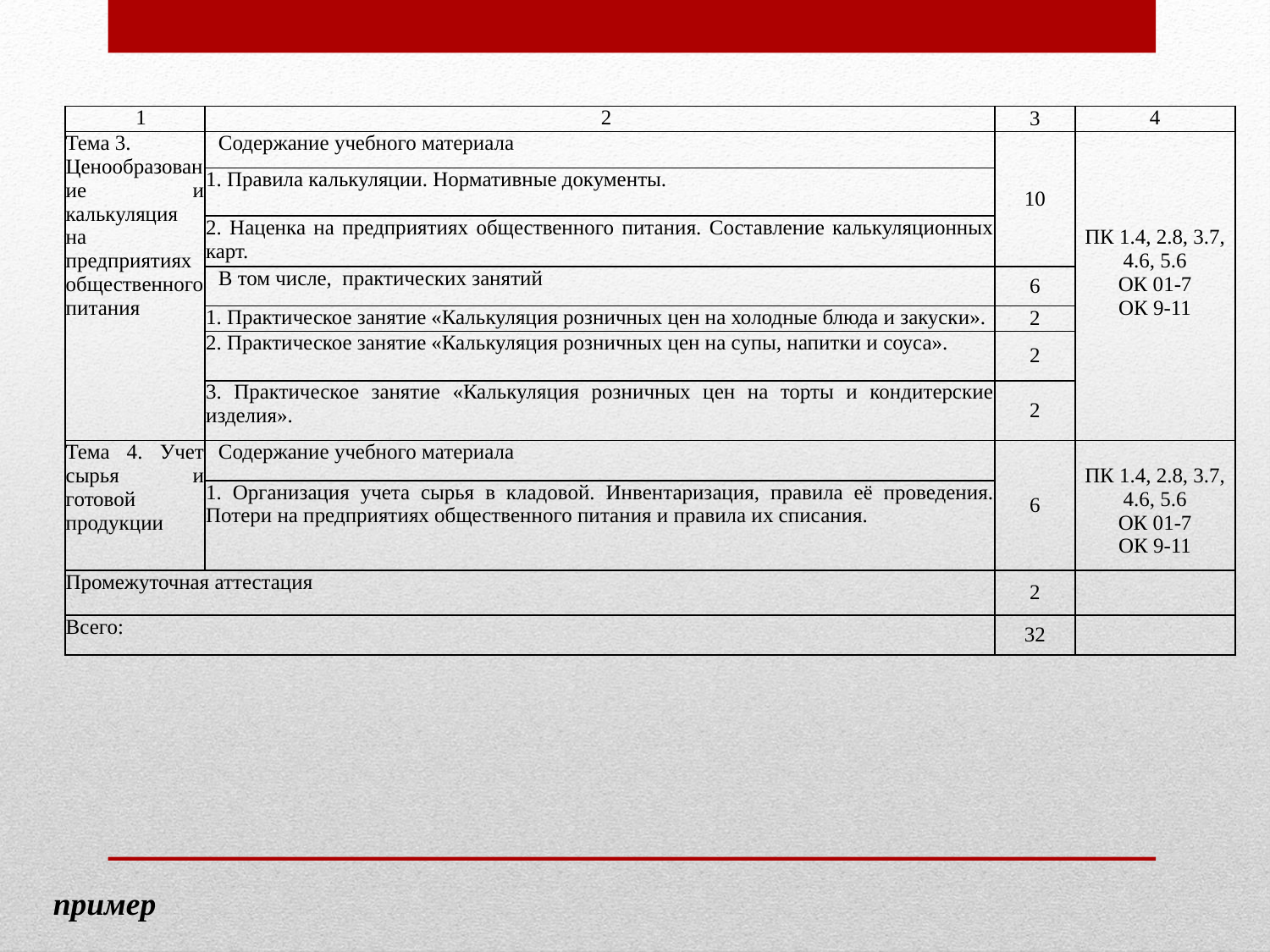

| 1 | 2 | 3 | 4 |
| --- | --- | --- | --- |
| Тема 3. Ценообразование и калькуляция на предприятиях общественного питания | Содержание учебного материала | 10 | ПК 1.4, 2.8, 3.7, 4.6, 5.6 ОК 01-7 ОК 9-11 |
|  | 1. Правила калькуляции. Нормативные документы. |  |  |
|  | 2. Наценка на предприятиях общественного питания. Составление калькуляционных карт. |  |  |
|  | В том числе, практических занятий | 6 |  |
|  | 1. Практическое занятие «Калькуляция розничных цен на холодные блюда и закуски». | 2 |  |
|  | 2. Практическое занятие «Калькуляция розничных цен на супы, напитки и соуса». | 2 |  |
|  | 3. Практическое занятие «Калькуляция розничных цен на торты и кондитерские изделия». | 2 |  |
| Тема 4. Учет сырья и готовой продукции | Содержание учебного материала | 6 | ПК 1.4, 2.8, 3.7, 4.6, 5.6 ОК 01-7 ОК 9-11 |
|  | 1. Организация учета сырья в кладовой. Инвентаризация, правила её проведения. Потери на предприятиях общественного питания и правила их списания. |  |  |
| Промежуточная аттестация |  | 2 |  |
| Всего: |  | 32 |  |
пример